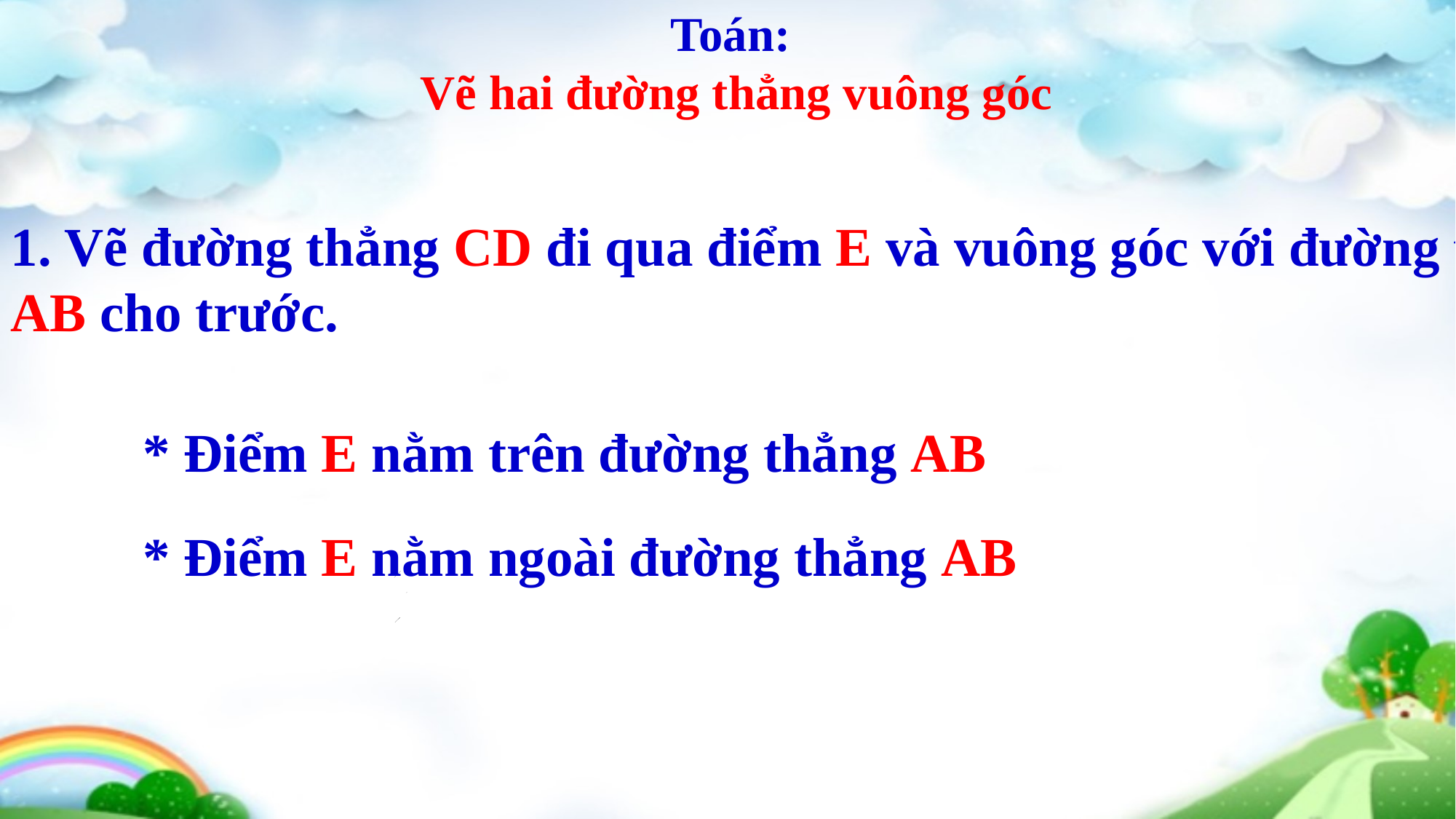

Toán:
 Vẽ hai đường thẳng vuông góc
1. Vẽ đường thẳng CD đi qua điểm E và vuông góc với đường thẳng AB cho trước.
* Điểm E nằm trên đường thẳng AB
* Điểm E nằm ngoài đường thẳng AB